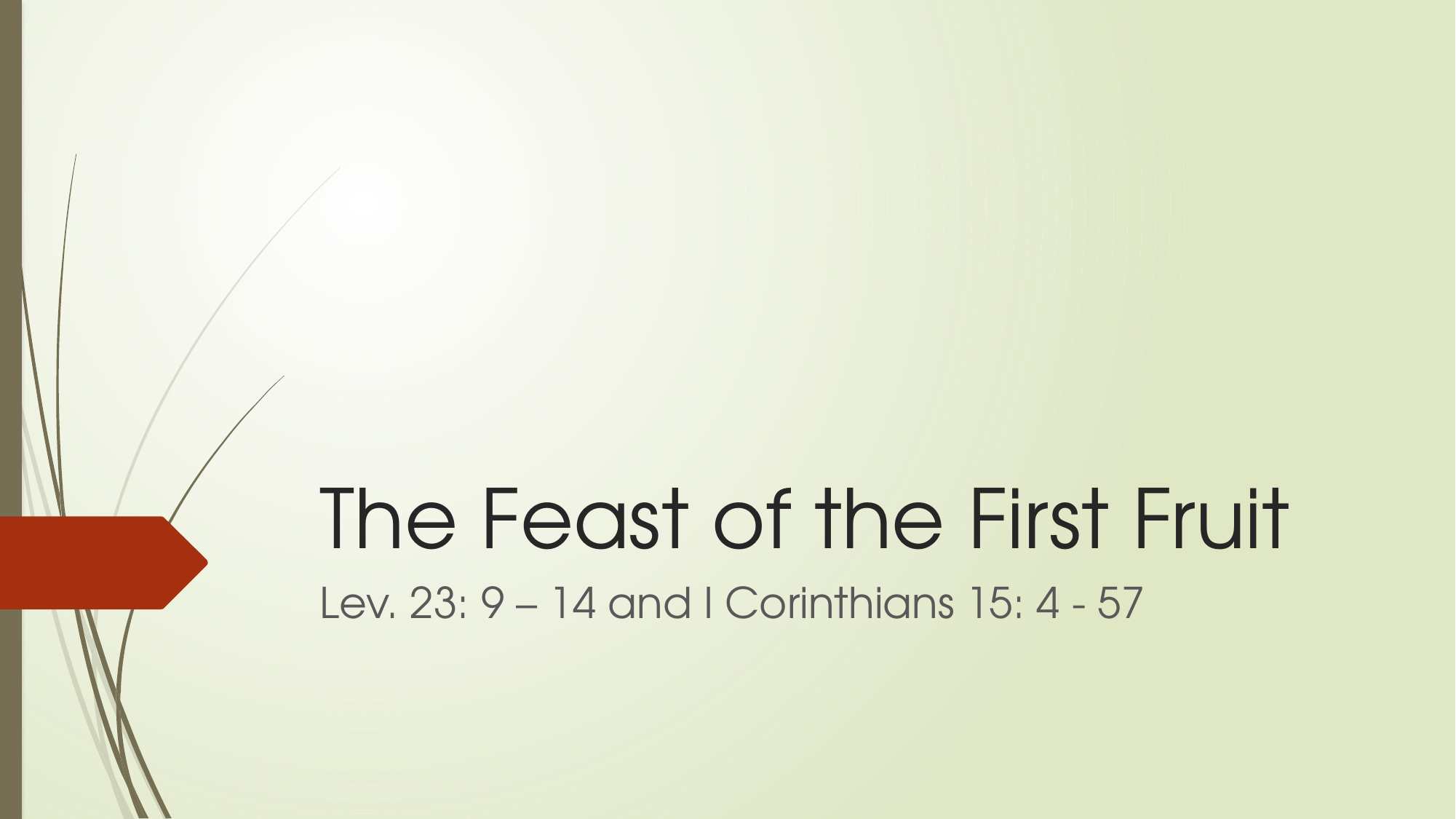

# The Feast of the First Fruit
Lev. 23: 9 – 14 and I Corinthians 15: 4 - 57